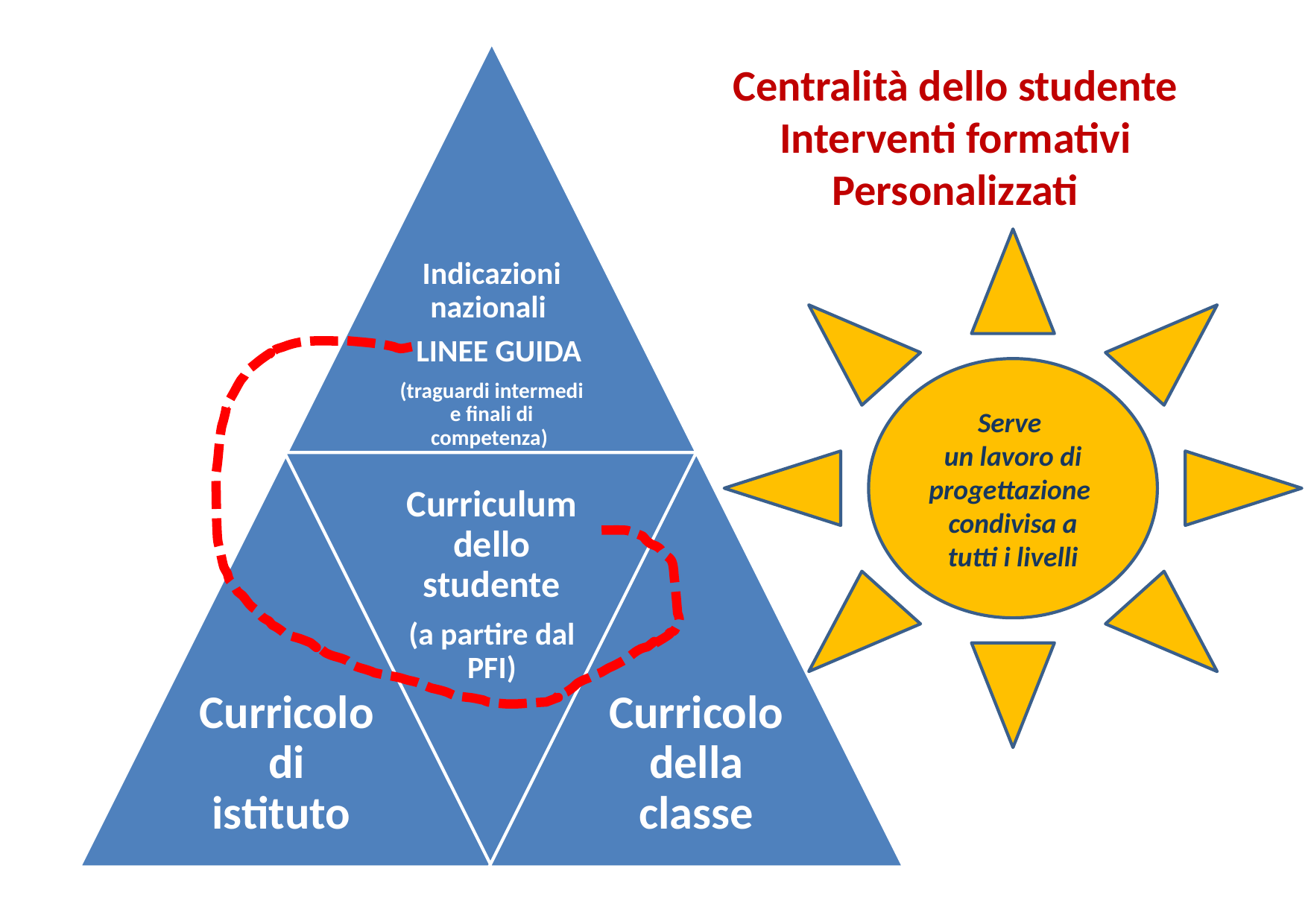

Indicazioni nazionali
  LINEE GUIDA
(traguardi intermedi e finali di competenza)
Curricolo di istituto

Curriculum dello studente
(a partire dal PFI)
Curricolo della classe
Centralità dello studente
Interventi formativi
Personalizzati

Serve
un lavoro di progettazione  condivisa a tutti i livelli